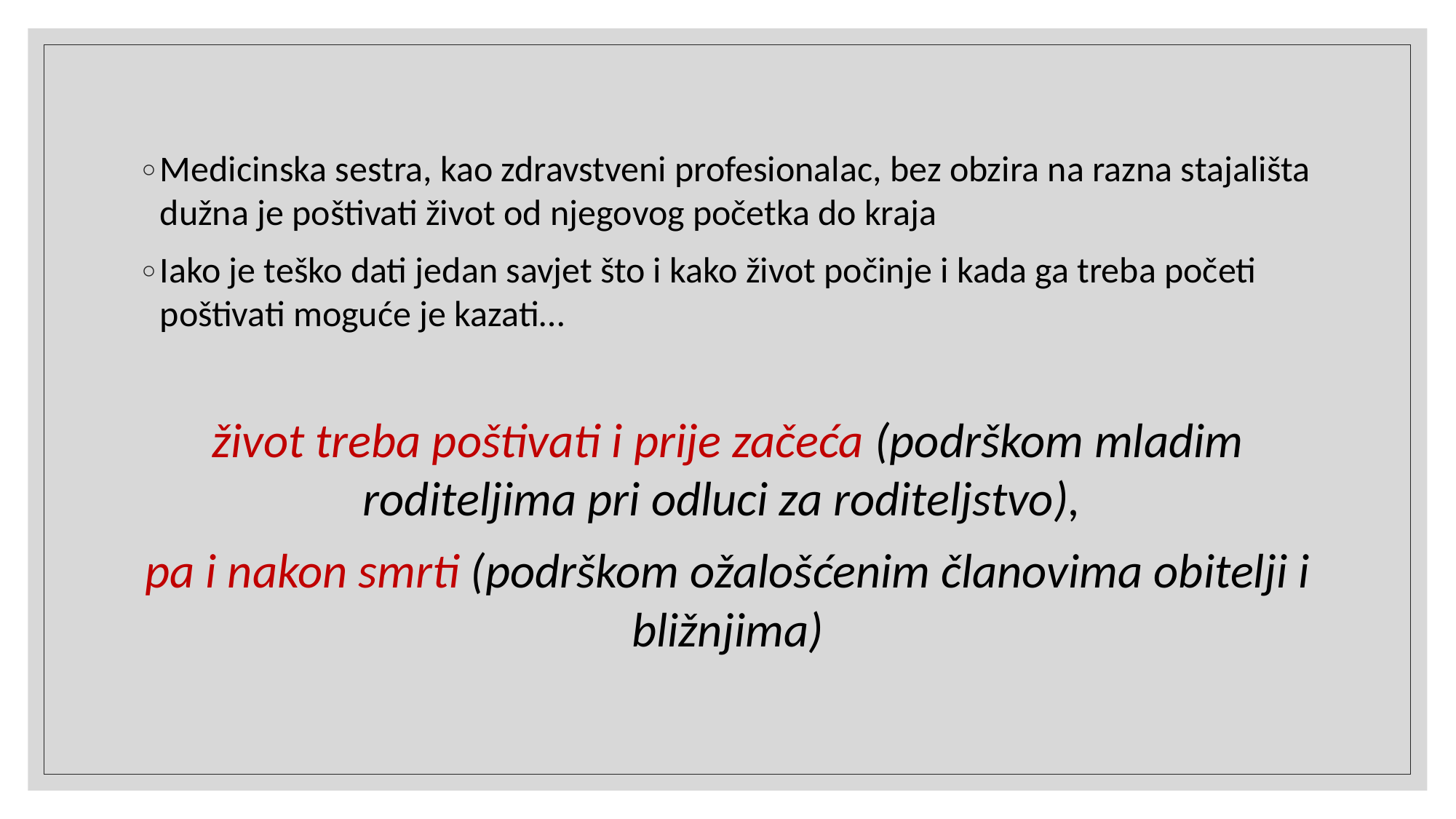

Medicinska sestra, kao zdravstveni profesionalac, bez obzira na razna stajališta dužna je poštivati život od njegovog početka do kraja
Iako je teško dati jedan savjet što i kako život počinje i kada ga treba početi poštivati moguće je kazati…

život treba poštivati i prije začeća (podrškom mladim roditeljima pri odluci za roditeljstvo),
pa i nakon smrti (podrškom ožalošćenim članovima obitelji i bližnjima)